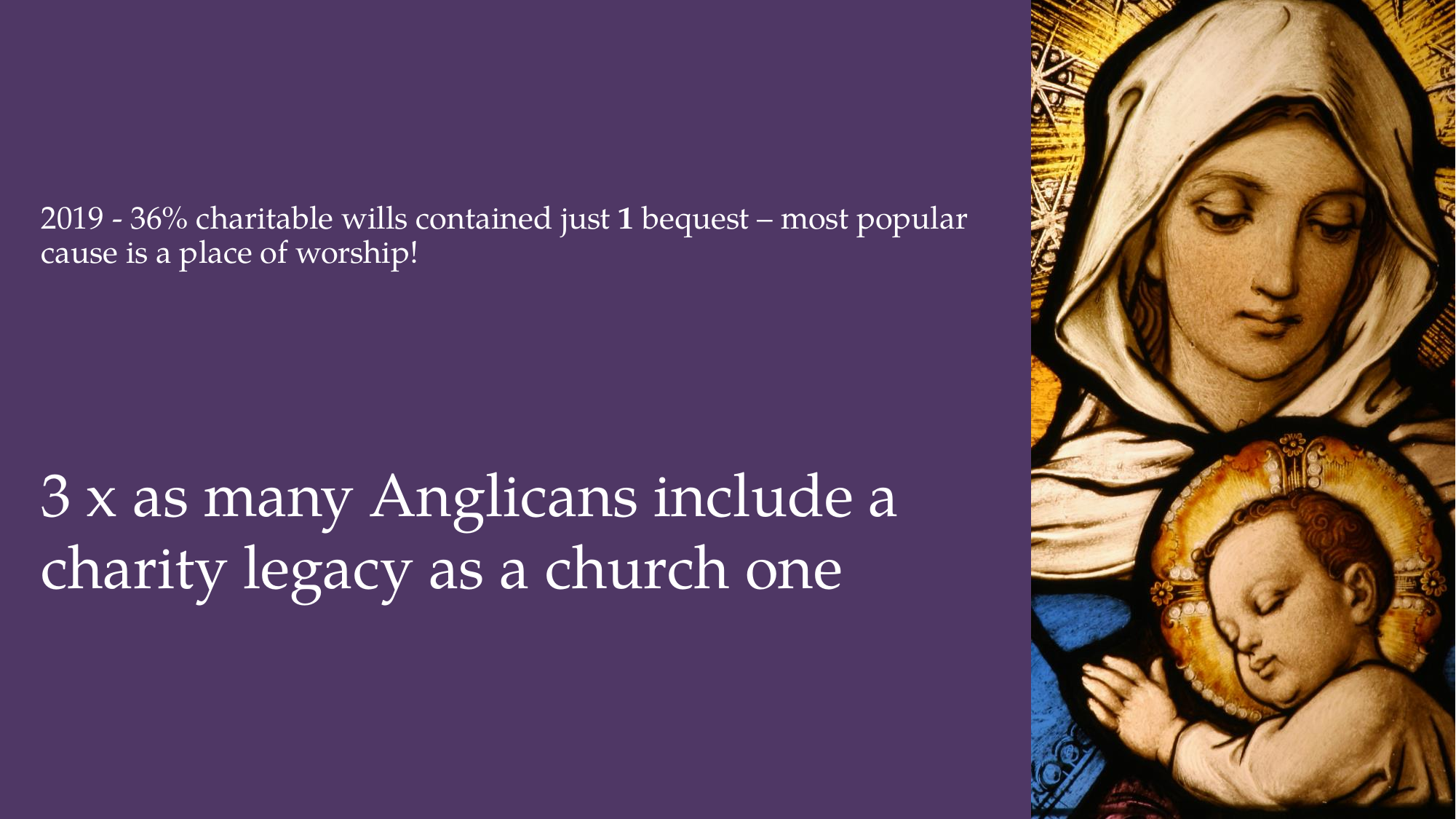

# 2019 - 36% charitable wills contained just 1 bequest – most popular cause is a place of worship!
3 x as many Anglicans include a charity legacy as a church one